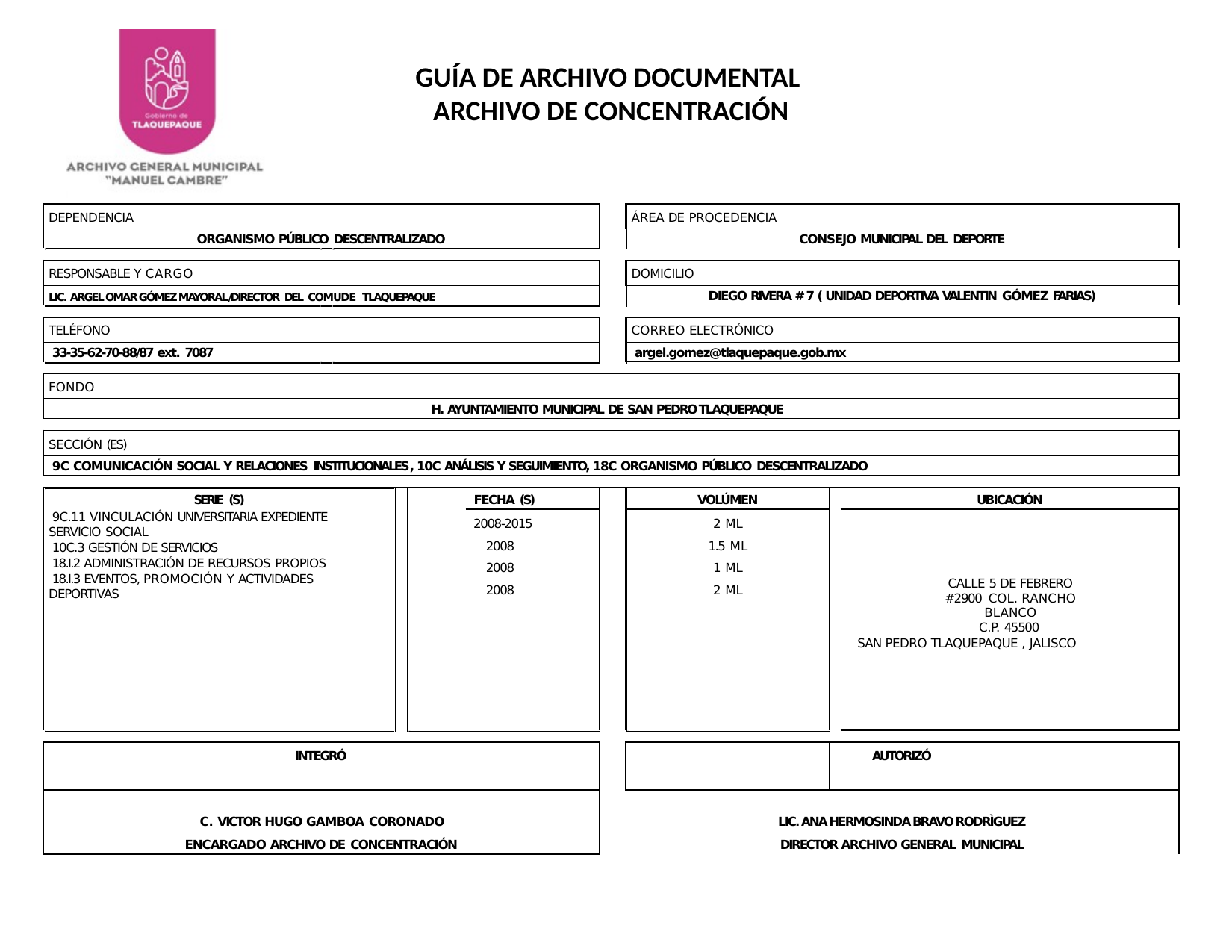

GUÍA DE ARCHIVO DOCUMENTAL
ARCHIVO DE CONCENTRACIÓN
| DEPENDENCIA |  |  | ÁREA DE PROCEDENCIA |  |  |
| --- | --- | --- | --- | --- | --- |
| ORGANISMO PÚBLICO DESCENTRALIZADO |  | CONSEJO MUNICIPAL DEL DEPORTE |  |  |  |
|  |  |  |  |  |  |
| RESPONSABLE Y CARGO |  |  | DOMICILIO |  |  |
| LIC. ARGEL OMAR GÓMEZ MAYORAL/DIRECTOR DEL COMUDE TLAQUEPAQUE |  | DIEGO RIVERA # 7 ( UNIDAD DEPORTIVA VALENTIN GÓMEZ FARIAS) |  |  |  |
|  |  |  |  |  |  |
| TELÉFONO |  |  | CORREO ELECTRÓNICO |  |  |
| 33-35-62-70-88/87 ext. 7087 |  |  | argel.gomez@tlaquepaque.gob.mx |  |  |
|  |  |  |  |  |  |
| FONDO |  |  |  |  |  |
| H. AYUNTAMIENTO MUNICIPAL DE SAN PEDRO TLAQUEPAQUE |  |  |  |  |  |
|  |  |  |  |  |  |
| SECCIÓN (ES) |  |  |  |  |  |
| 9C COMUNICACIÓN SOCIAL Y RELACIONES INSTITUCIONALES, 10C ANÁLISIS Y SEGUIMIENTO, 18C ORGANISMO PÚBLICO DESCENTRALIZADO |  |  |  |  |  |
|  |  |  |  |  |  |
| SERIE (S) | FECHA (S) |  | VOLÚMEN |  | UBICACIÓN |
| 9C.11 VINCULACIÓN UNIVERSITARIA EXPEDIENTE SERVICIO SOCIAL 10C.3 GESTIÓN DE SERVICIOS 18.I.2 ADMINISTRACIÓN DE RECURSOS PROPIOS 18.I.3 EVENTOS, PROMOCIÓN Y ACTIVIDADES DEPORTIVAS | 2008-2015 2008 2008 2008 |  | 2 ML 1.5 ML 1 ML 2 ML |  |  |
|  |  |  |  |  | CALLE 5 DE FEBRERO #2900 COL. RANCHO BLANCO C.P. 45500 SAN PEDRO TLAQUEPAQUE , JALISCO |
|  |  |  |  |  |  |
| INTEGRÓ |  |  |  |  | AUTORIZÓ |
| C. VICTOR HUGO GAMBOA CORONADO |  | LIC. ANA HERMOSINDA BRAVO RODRÌGUEZ |  |  |  |
| ENCARGADO ARCHIVO DE CONCENTRACIÓN |  | DIRECTOR ARCHIVO GENERAL MUNICIPAL |  |  |  |